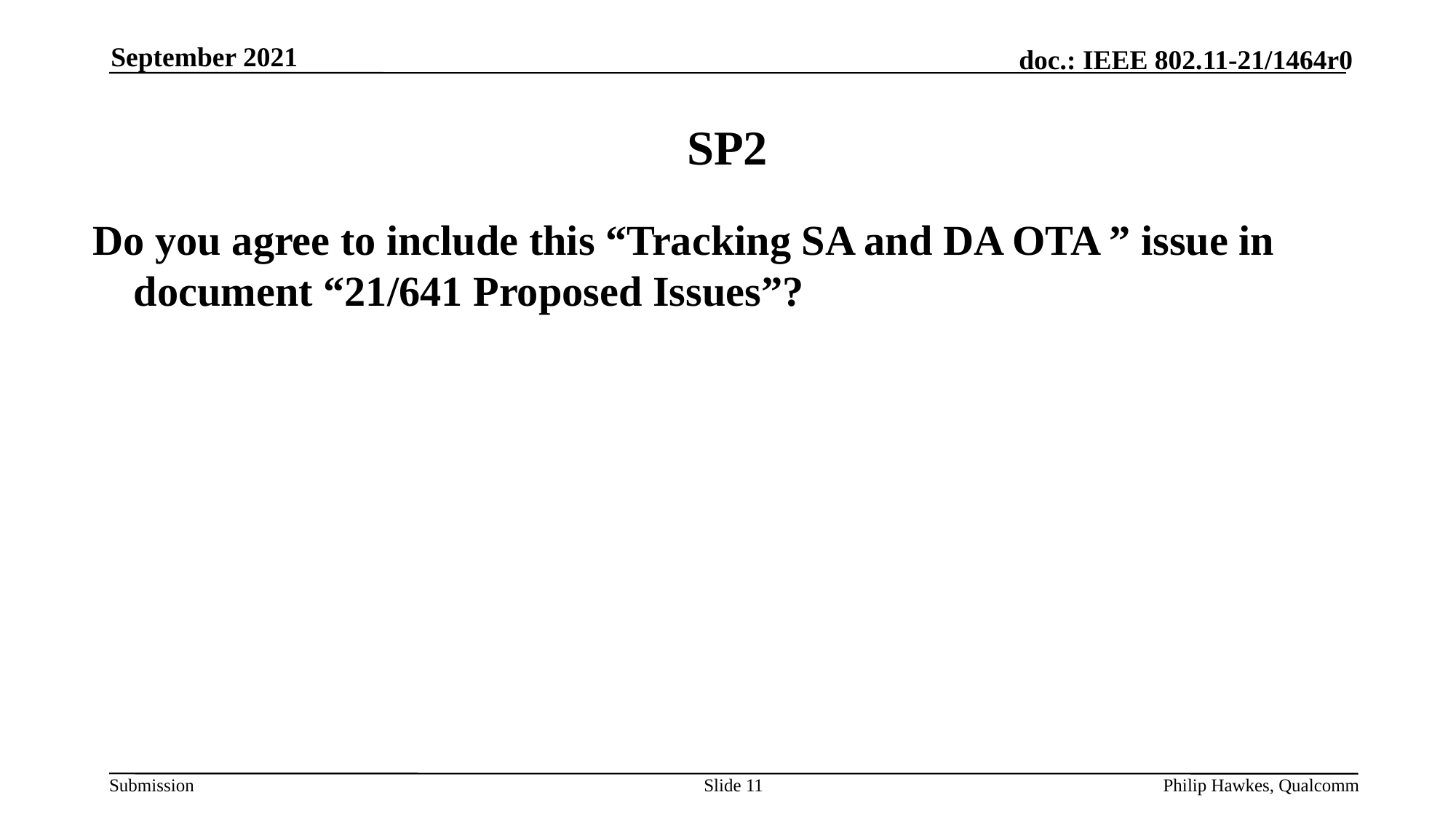

September 2021
# SP2
Do you agree to include this “Tracking SA and DA OTA ” issue in document “21/641 Proposed Issues”?
Slide 11
Philip Hawkes, Qualcomm